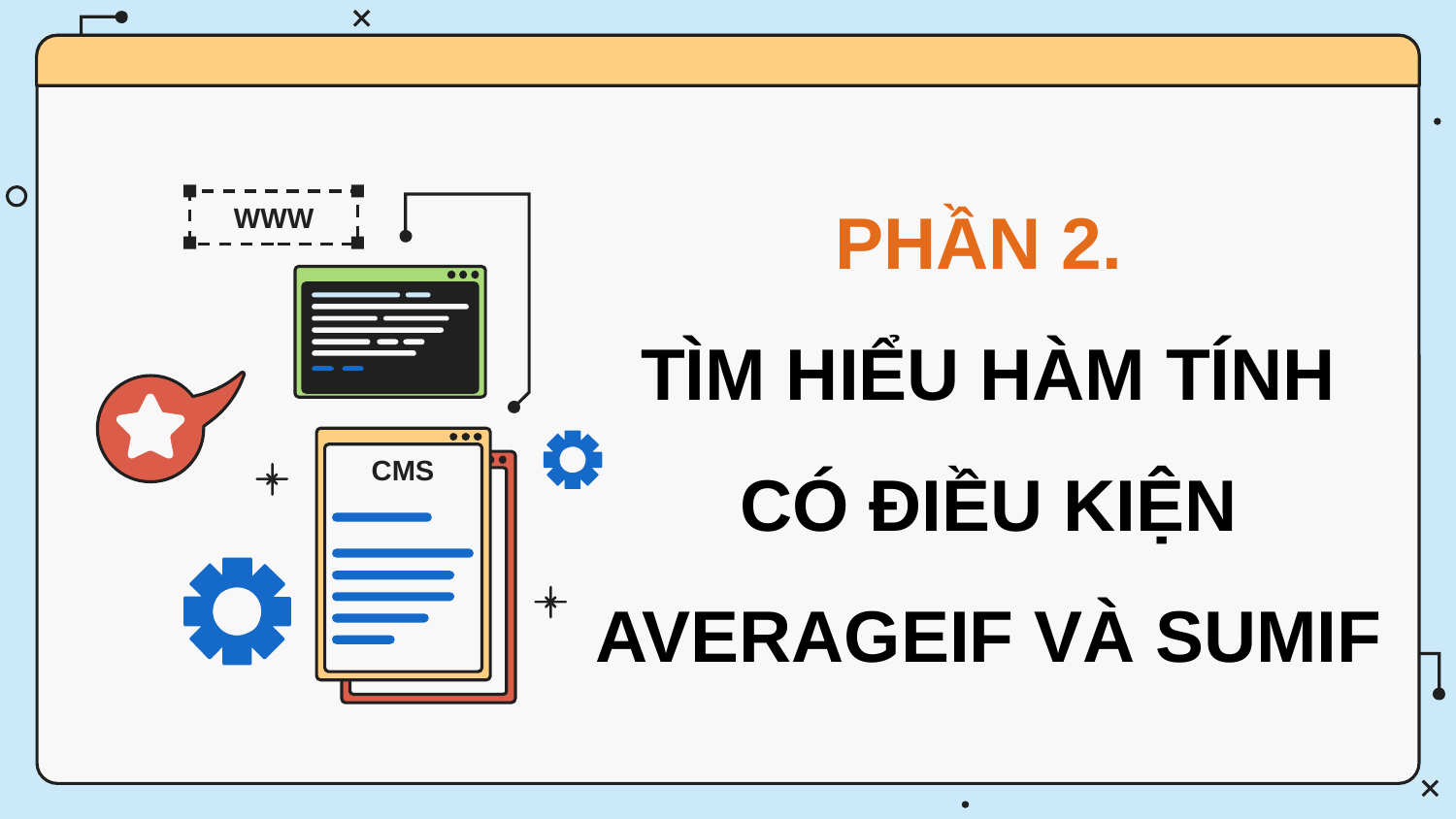

PHẦN 2.
TÌM HIỂU HÀM TÍNH CÓ ĐIỀU KIỆN AVERAGEIF VÀ SUMIF

WWW

CMS